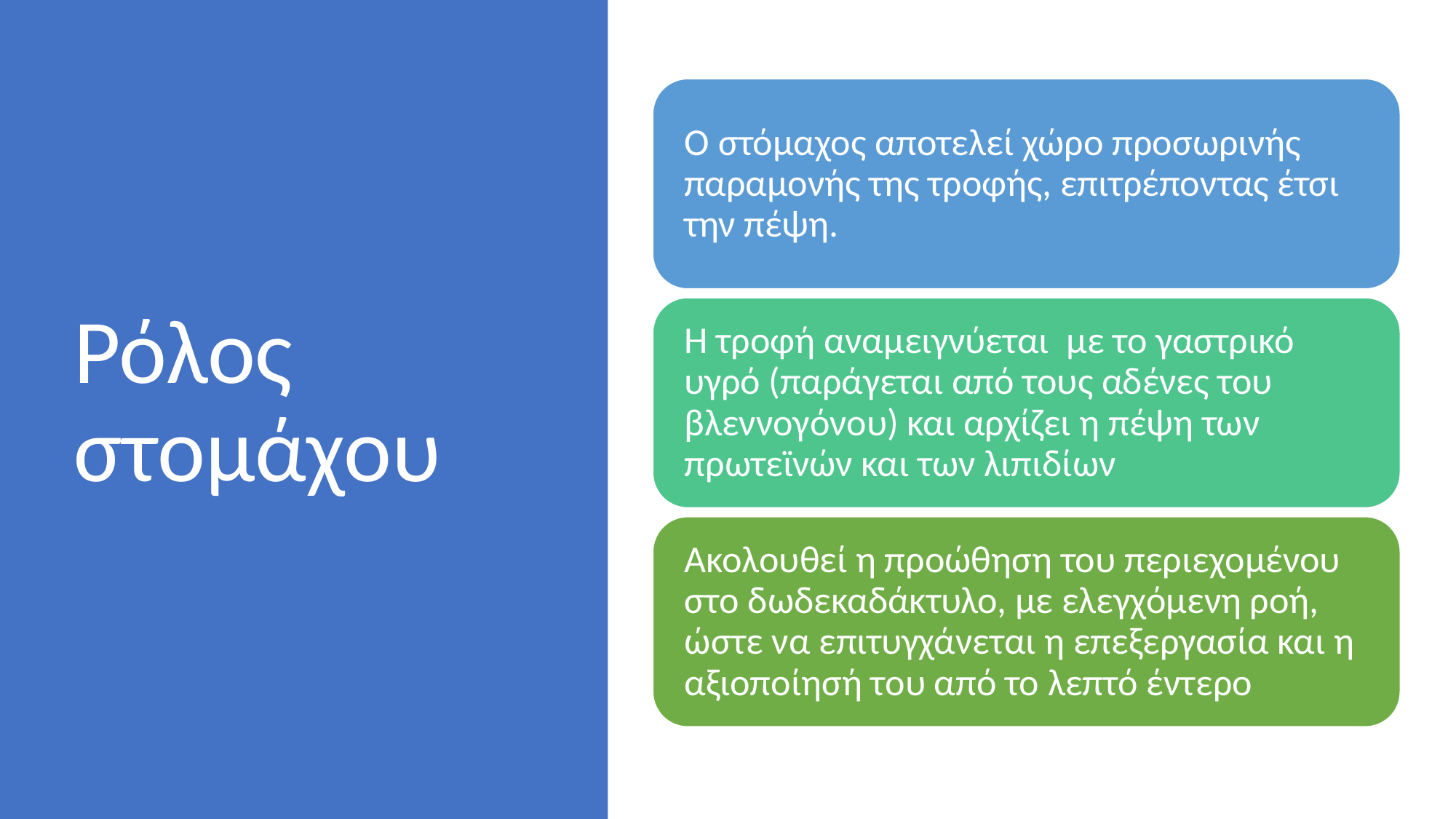

# Ρόλος στομάχου
Ο στόμαχος αποτελεί χώρο προσωρινής παραμονής της τροφής, επιτρέποντας έτσι την πέψη.
Η τροφή αναμειγνύεται  με το γαστρικό υγρό (παράγεται από τους αδένες του βλεννογόνου) και αρχίζει η πέψη των πρωτεϊνών και των λιπιδίων
Ακολουθεί η προώθηση του περιεχομένου στο δωδεκαδάκτυλο, με ελεγχόμενη ροή, ώστε να επιτυγχάνεται η επεξεργασία και η αξιοποίησή του από το λεπτό έντερο